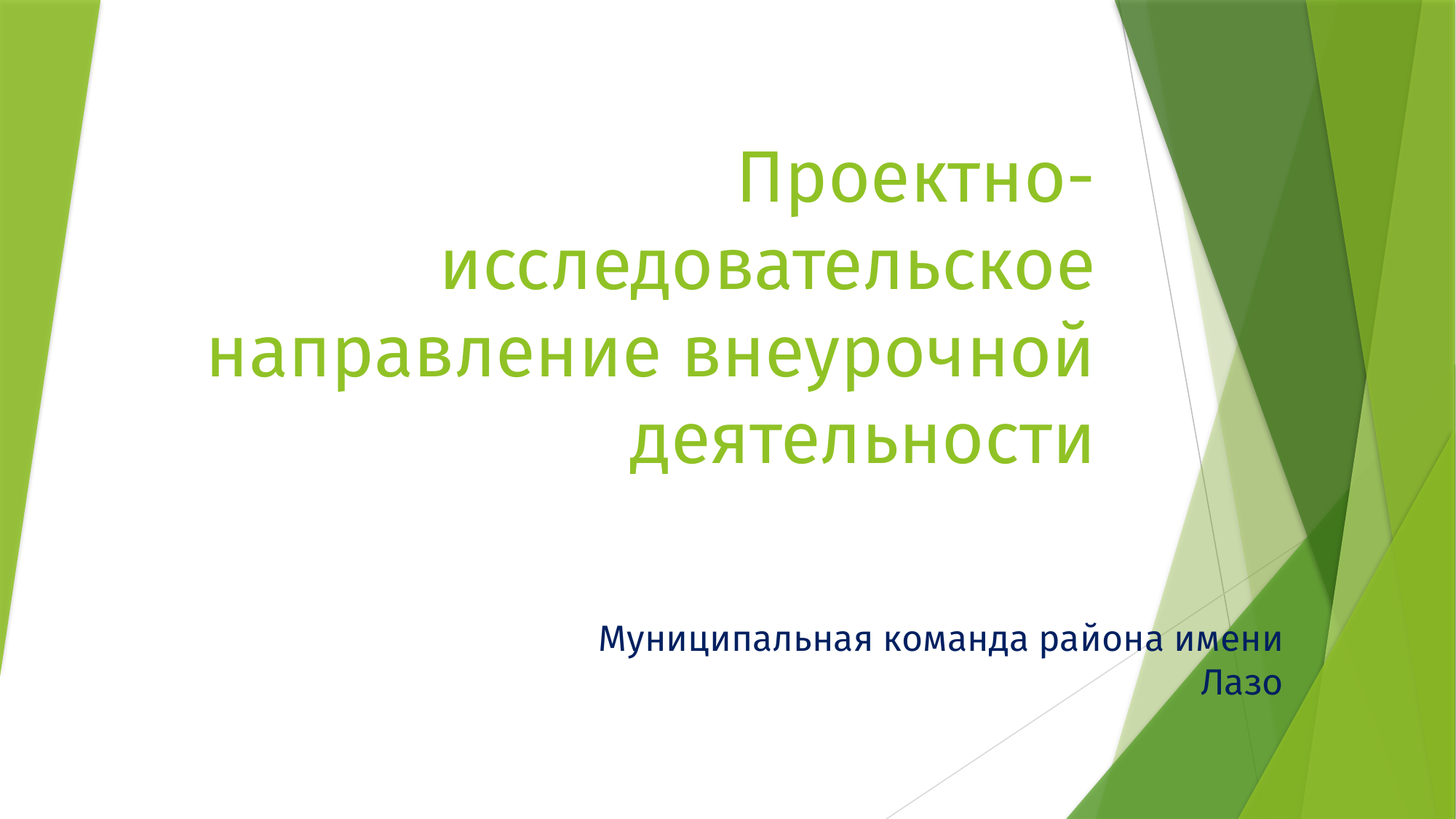

# Проектно-исследовательское направление внеурочной деятельности
Муниципальная команда района имени Лазо